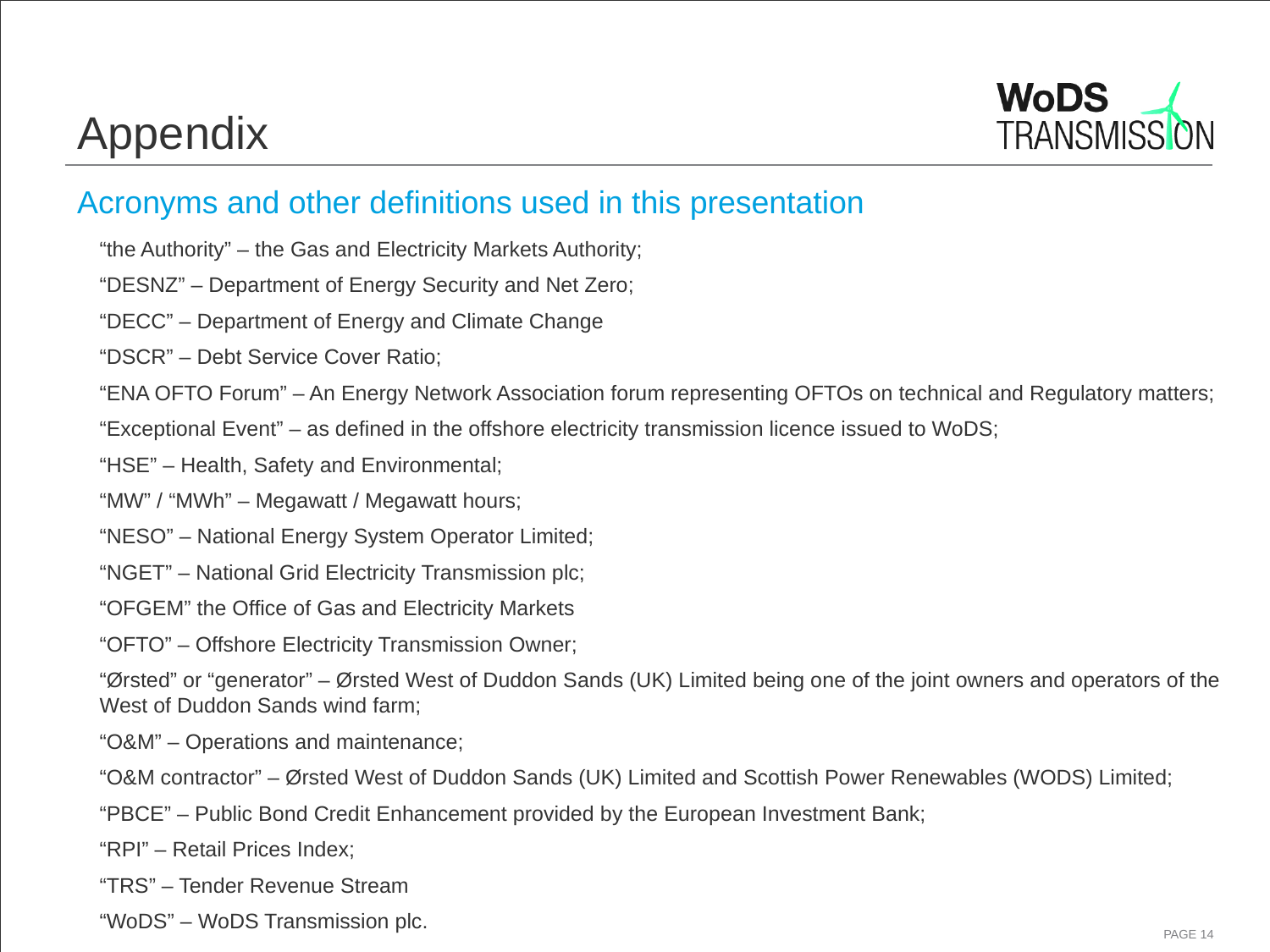

# Appendix
Acronyms and other definitions used in this presentation
“the Authority” – the Gas and Electricity Markets Authority;
“DESNZ” – Department of Energy Security and Net Zero;
“DECC” – Department of Energy and Climate Change
“DSCR” – Debt Service Cover Ratio;
“ENA OFTO Forum” – An Energy Network Association forum representing OFTOs on technical and Regulatory matters;
“Exceptional Event” – as defined in the offshore electricity transmission licence issued to WoDS;
“HSE” – Health, Safety and Environmental;
“MW” / “MWh” – Megawatt / Megawatt hours;
“NESO” – National Energy System Operator Limited;
“NGET” – National Grid Electricity Transmission plc;
“OFGEM” the Office of Gas and Electricity Markets
“OFTO” – Offshore Electricity Transmission Owner;
“Ørsted” or “generator” – Ørsted West of Duddon Sands (UK) Limited being one of the joint owners and operators of the West of Duddon Sands wind farm;
“O&M” – Operations and maintenance;
“O&M contractor” – Ørsted West of Duddon Sands (UK) Limited and Scottish Power Renewables (WODS) Limited;
“PBCE” – Public Bond Credit Enhancement provided by the European Investment Bank;
“RPI” – Retail Prices Index;
“TRS” – Tender Revenue Stream
“WoDS” – WoDS Transmission plc.